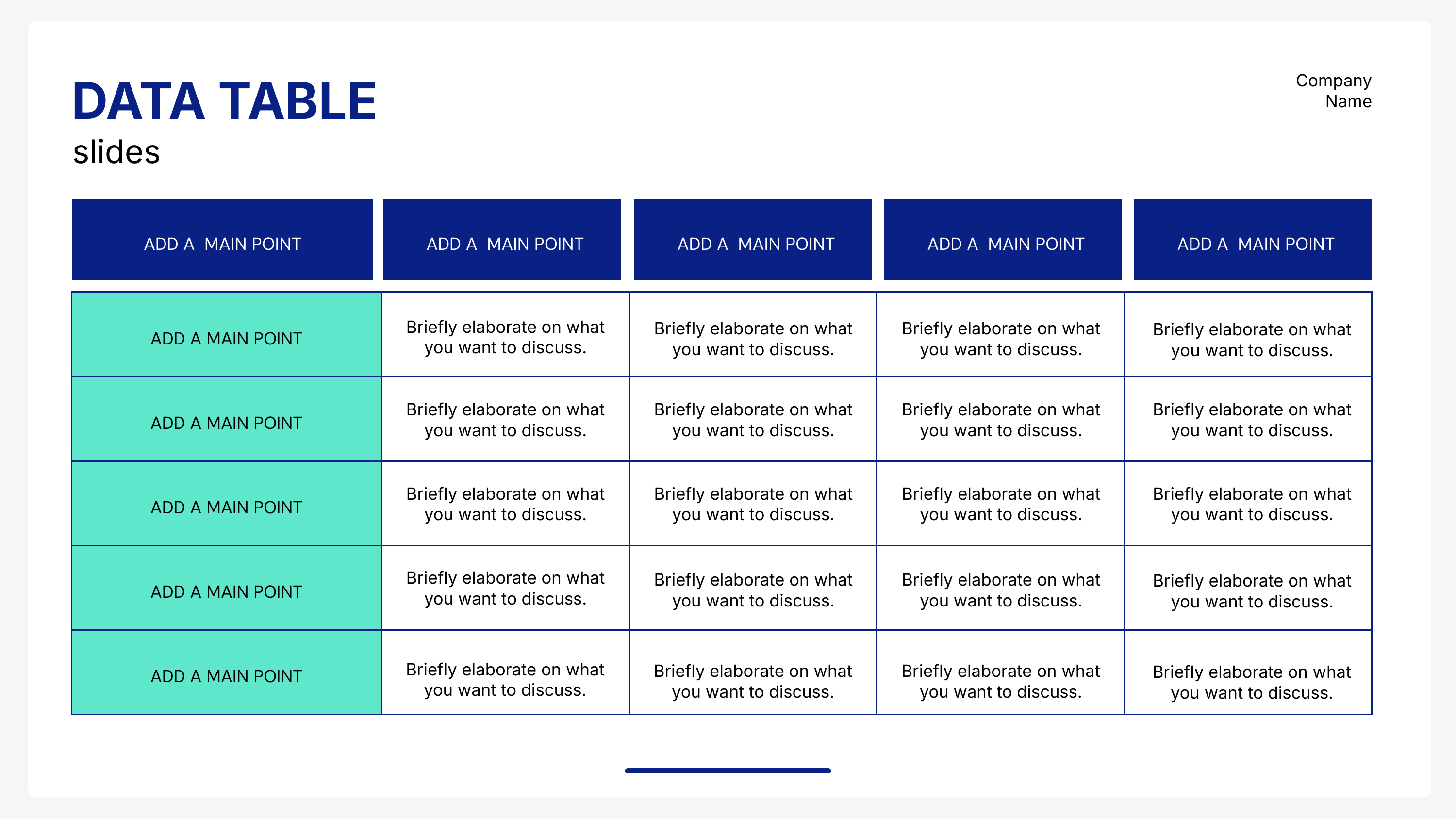

DATA TABLE
Company Name
slides

ADD A  MAIN POINT
ADD A  MAIN POINT
ADD A  MAIN POINT
ADD A  MAIN POINT
ADD A  MAIN POINT
| ADD A MAIN POINT |  |  |  |  |
| --- | --- | --- | --- | --- |
| ADD A MAIN POINT |  |  |  |  |
| ADD A MAIN POINT |  |  |  |  |
| ADD A MAIN POINT |  |  |  |  |
| ADD A MAIN POINT |  |  |  |  |
Briefly elaborate on what you want to discuss.
Briefly elaborate on what you want to discuss.
Briefly elaborate on what you want to discuss.
Briefly elaborate on what you want to discuss.
Briefly elaborate on what you want to discuss.
Briefly elaborate on what you want to discuss.
Briefly elaborate on what you want to discuss.
Briefly elaborate on what you want to discuss.
Briefly elaborate on what you want to discuss.
Briefly elaborate on what you want to discuss.
Briefly elaborate on what you want to discuss.
Briefly elaborate on what you want to discuss.
Briefly elaborate on what you want to discuss.
Briefly elaborate on what you want to discuss.
Briefly elaborate on what you want to discuss.
Briefly elaborate on what you want to discuss.
Briefly elaborate on what you want to discuss.
Briefly elaborate on what you want to discuss.
Briefly elaborate on what you want to discuss.
Briefly elaborate on what you want to discuss.